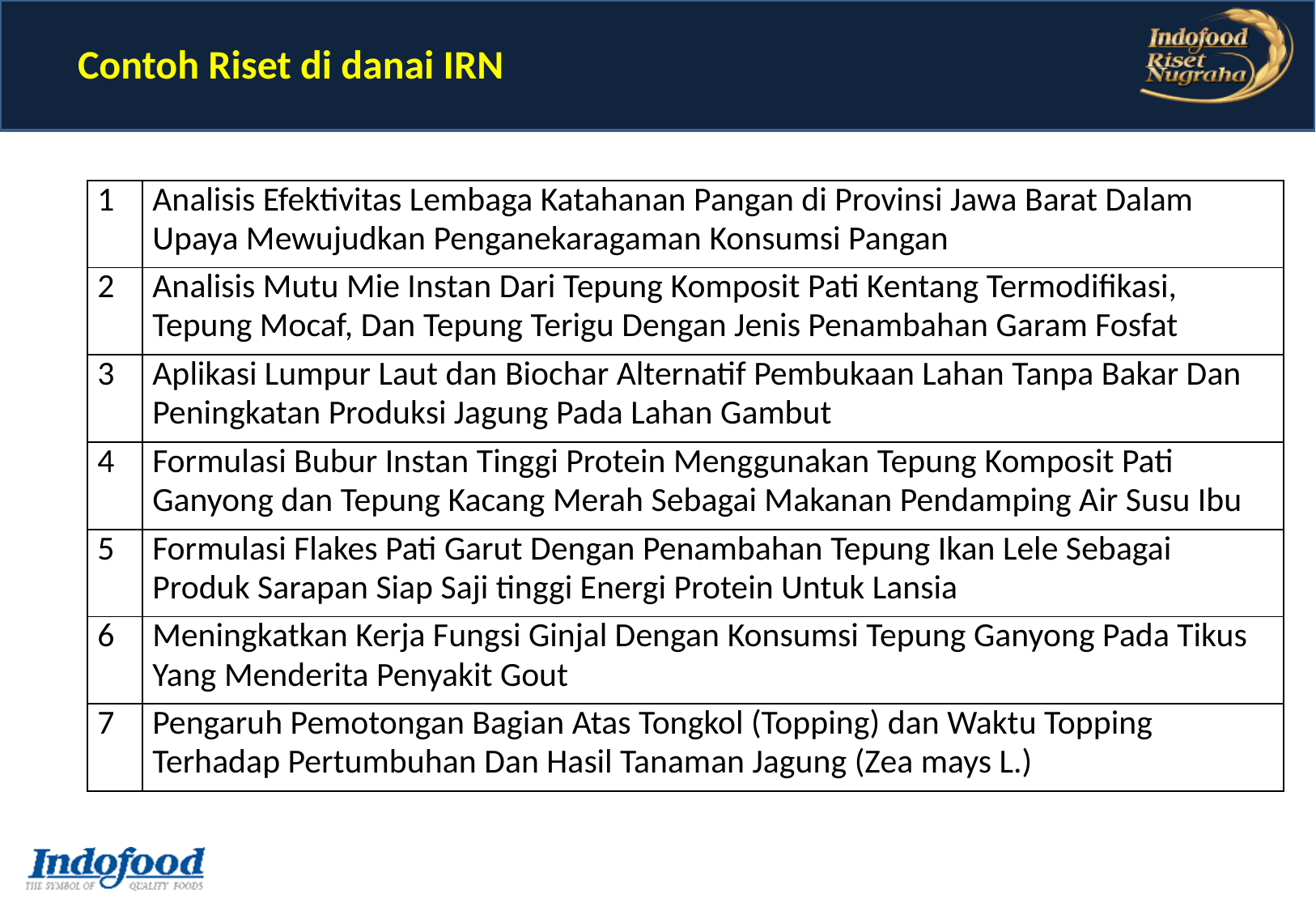

# Contoh Riset di danai IRN
| 1 | Analisis Efektivitas Lembaga Katahanan Pangan di Provinsi Jawa Barat Dalam Upaya Mewujudkan Penganekaragaman Konsumsi Pangan |
| --- | --- |
| 2 | Analisis Mutu Mie Instan Dari Tepung Komposit Pati Kentang Termodifikasi, Tepung Mocaf, Dan Tepung Terigu Dengan Jenis Penambahan Garam Fosfat |
| 3 | Aplikasi Lumpur Laut dan Biochar Alternatif Pembukaan Lahan Tanpa Bakar Dan Peningkatan Produksi Jagung Pada Lahan Gambut |
| 4 | Formulasi Bubur Instan Tinggi Protein Menggunakan Tepung Komposit Pati Ganyong dan Tepung Kacang Merah Sebagai Makanan Pendamping Air Susu Ibu |
| 5 | Formulasi Flakes Pati Garut Dengan Penambahan Tepung Ikan Lele Sebagai Produk Sarapan Siap Saji tinggi Energi Protein Untuk Lansia |
| 6 | Meningkatkan Kerja Fungsi Ginjal Dengan Konsumsi Tepung Ganyong Pada Tikus Yang Menderita Penyakit Gout |
| 7 | Pengaruh Pemotongan Bagian Atas Tongkol (Topping) dan Waktu Topping Terhadap Pertumbuhan Dan Hasil Tanaman Jagung (Zea mays L.) |